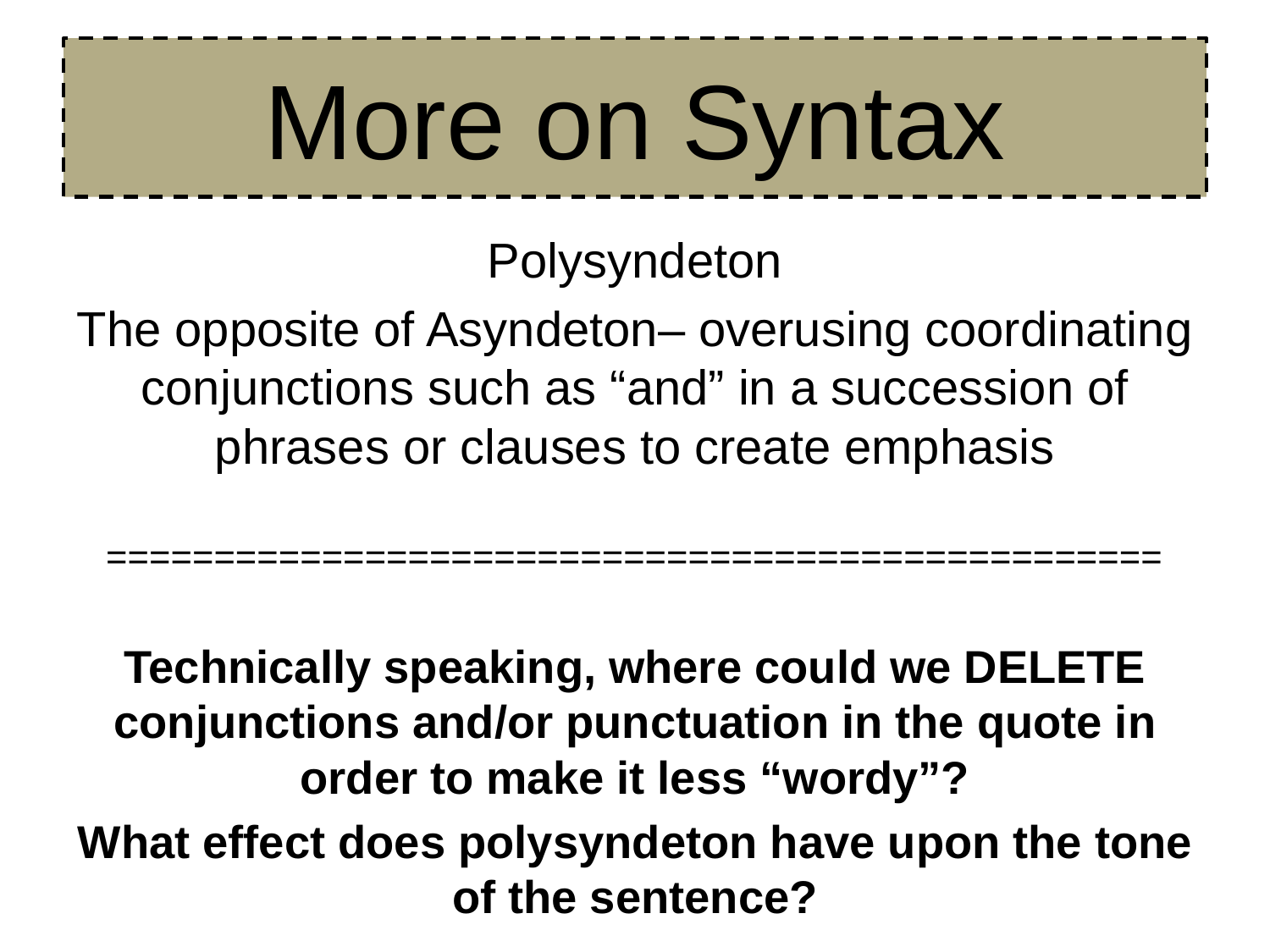

# More on Syntax
Polysyndeton
The opposite of Asyndeton– overusing coordinating conjunctions such as “and” in a succession of phrases or clauses to create emphasis

=================================================

Technically speaking, where could we DELETE conjunctions and/or punctuation in the quote in order to make it less “wordy”?
What effect does polysyndeton have upon the tone of the sentence?